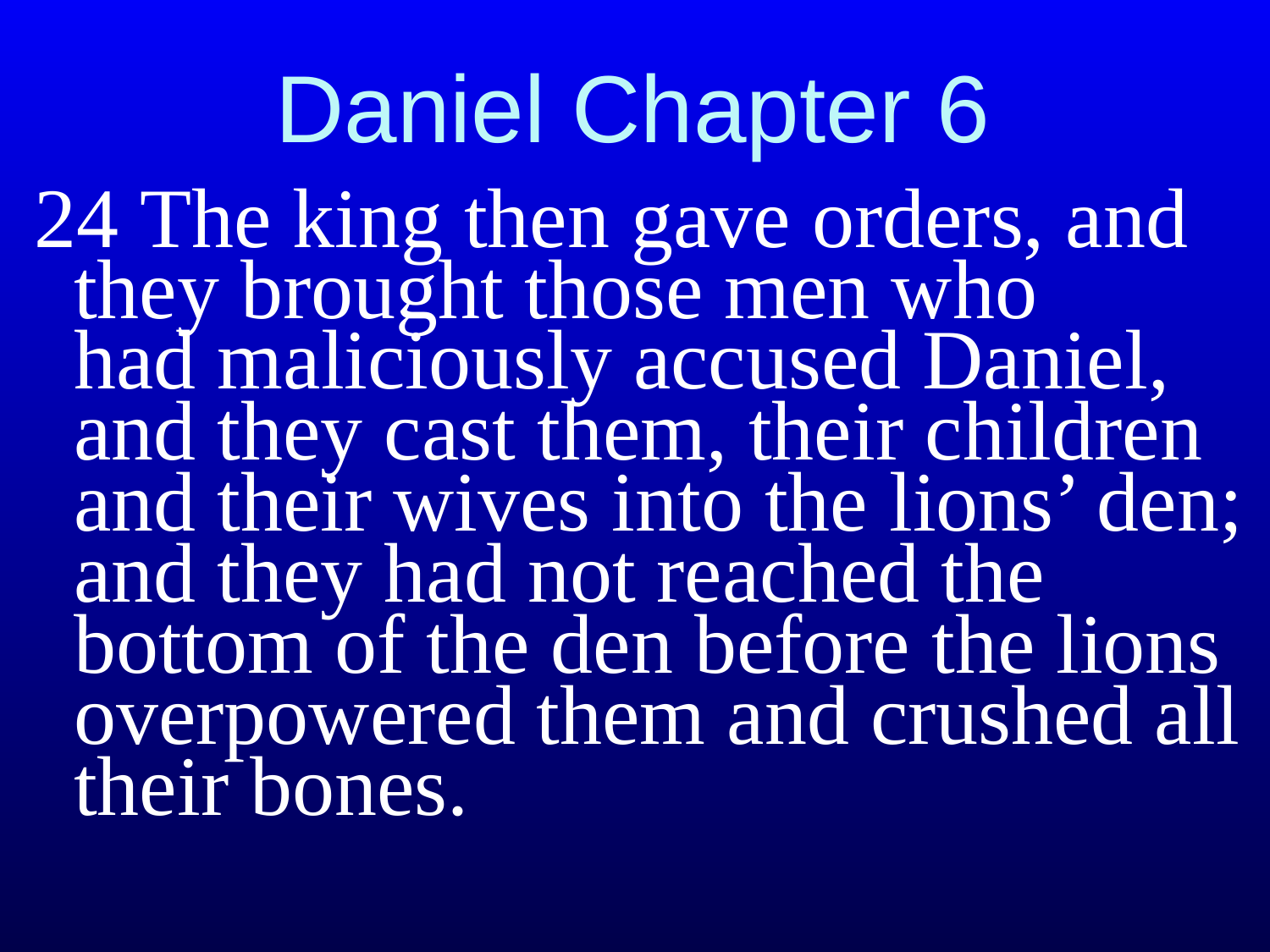

# Daniel Chapter 6
24 The king then gave orders, and they brought those men who had ﻿﻿maliciously accused Daniel, and they ﻿﻿cast them, their ﻿﻿children and their wives into the lions’ den; and they had not reached the bottom of the den before the lions overpowered them and crushed all their bones.